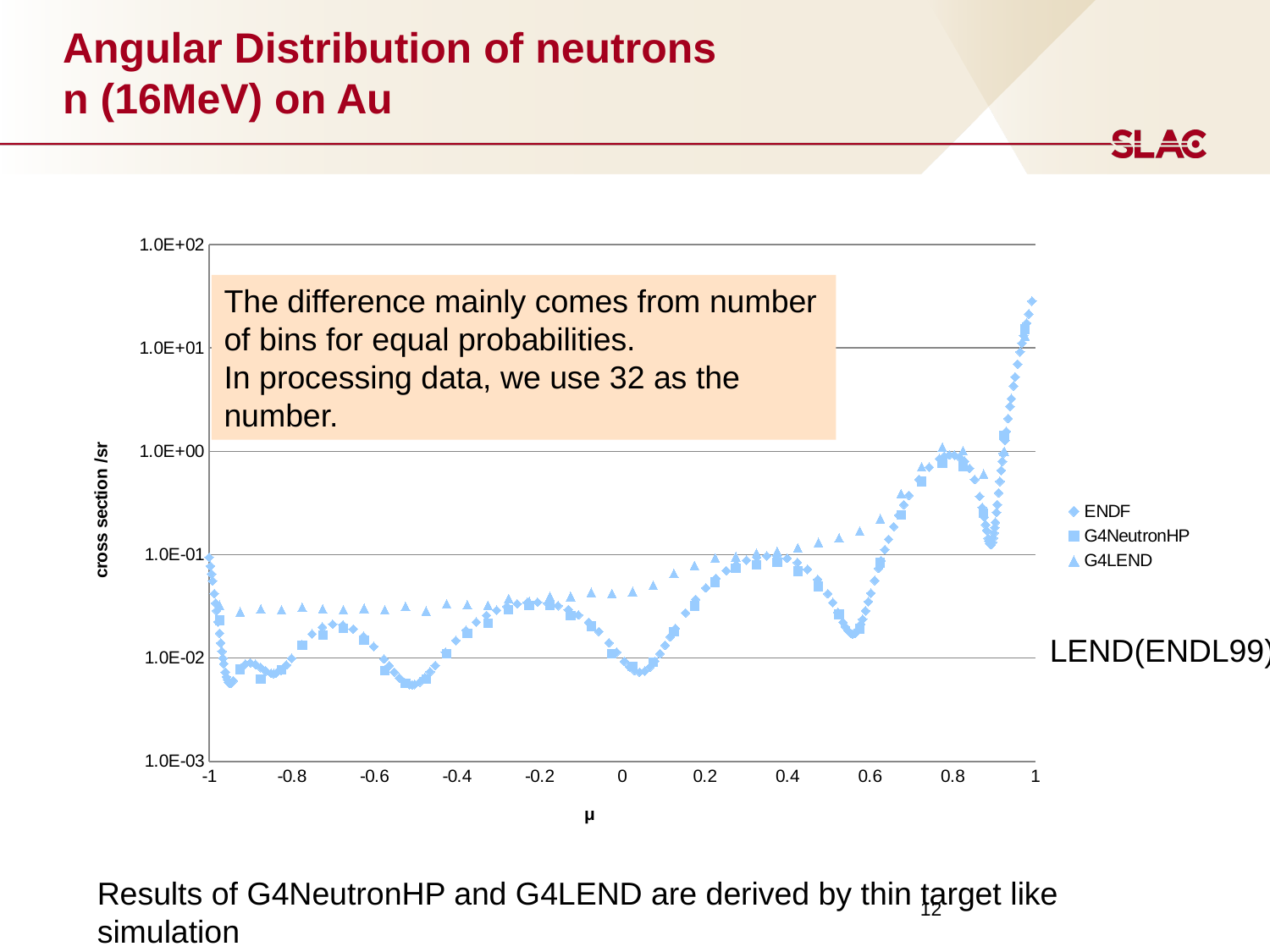

# Angular Distribution of neutrons n (16MeV) on Au

### Chart

| Category | ENDF | G4NeutronHP | G4LEND |
|---|---|---|---|
The difference mainly comes from number of bins for equal probabilities.
In processing data, we use 32 as the number.
LEND(ENDL99)
Results of G4NeutronHP and G4LEND are derived by thin target like simulation

12